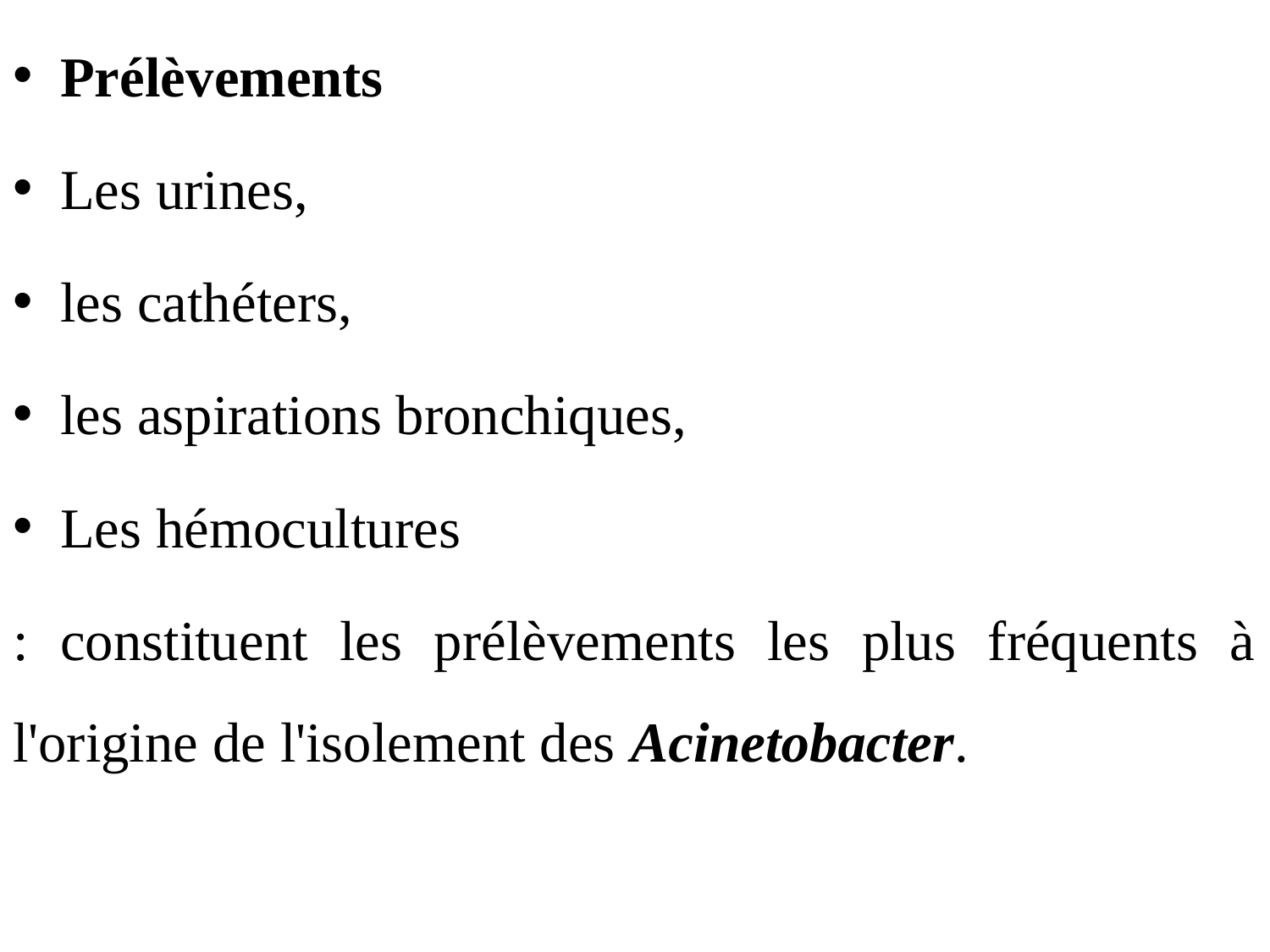

Prélèvements
Les urines,
les cathéters,
les aspirations bronchiques,
Les hémocultures
: constituent les prélèvements les plus fréquents à l'origine de l'isolement des Acinetobacter.